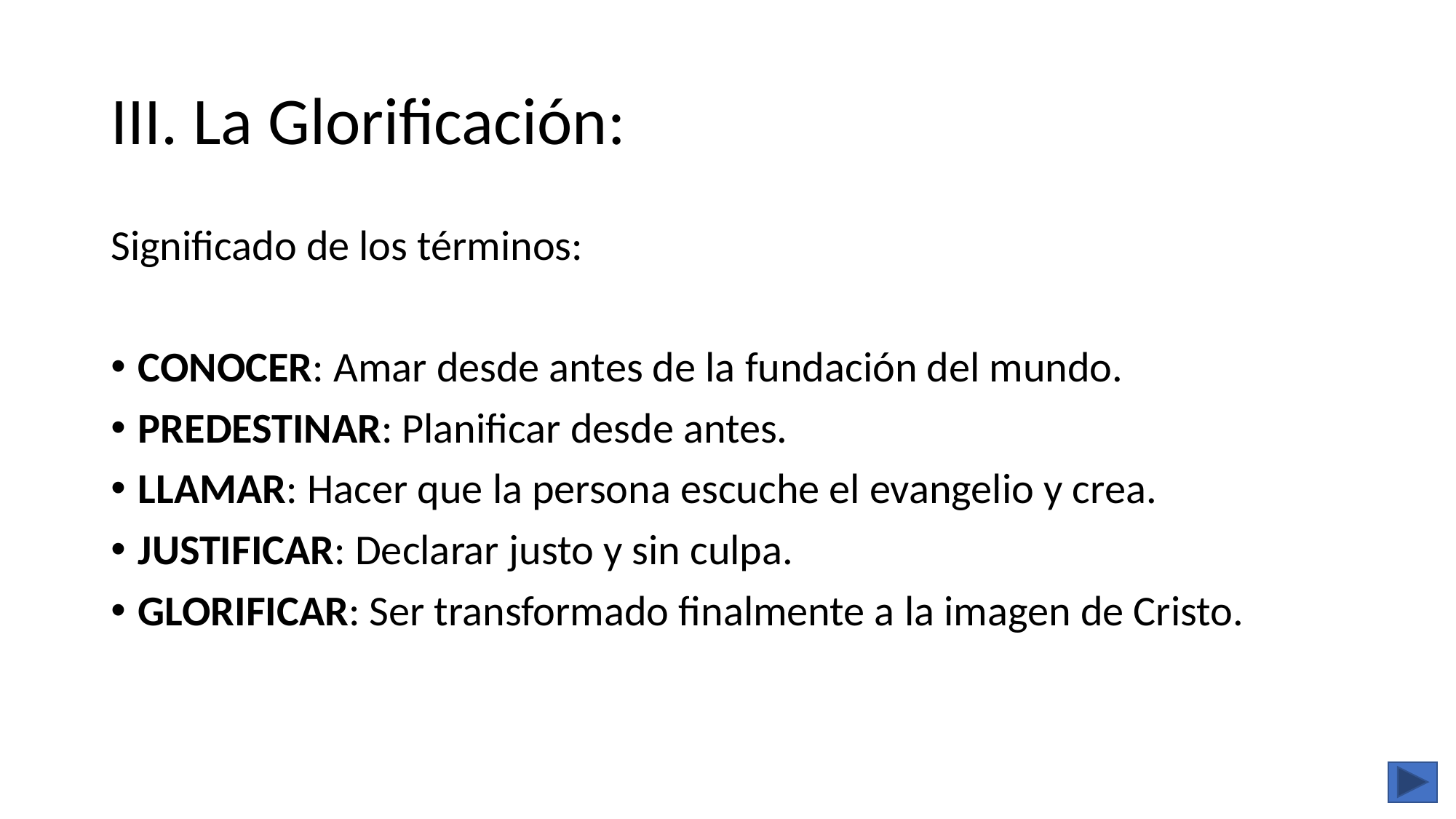

# III. La Glorificación:
Significado de los términos:

CONOCER: Amar desde antes de la fundación del mundo.
PREDESTINAR: Planificar desde antes.
LLAMAR: Hacer que la persona escuche el evangelio y crea.
JUSTIFICAR: Declarar justo y sin culpa.
GLORIFICAR: Ser transformado finalmente a la imagen de Cristo.